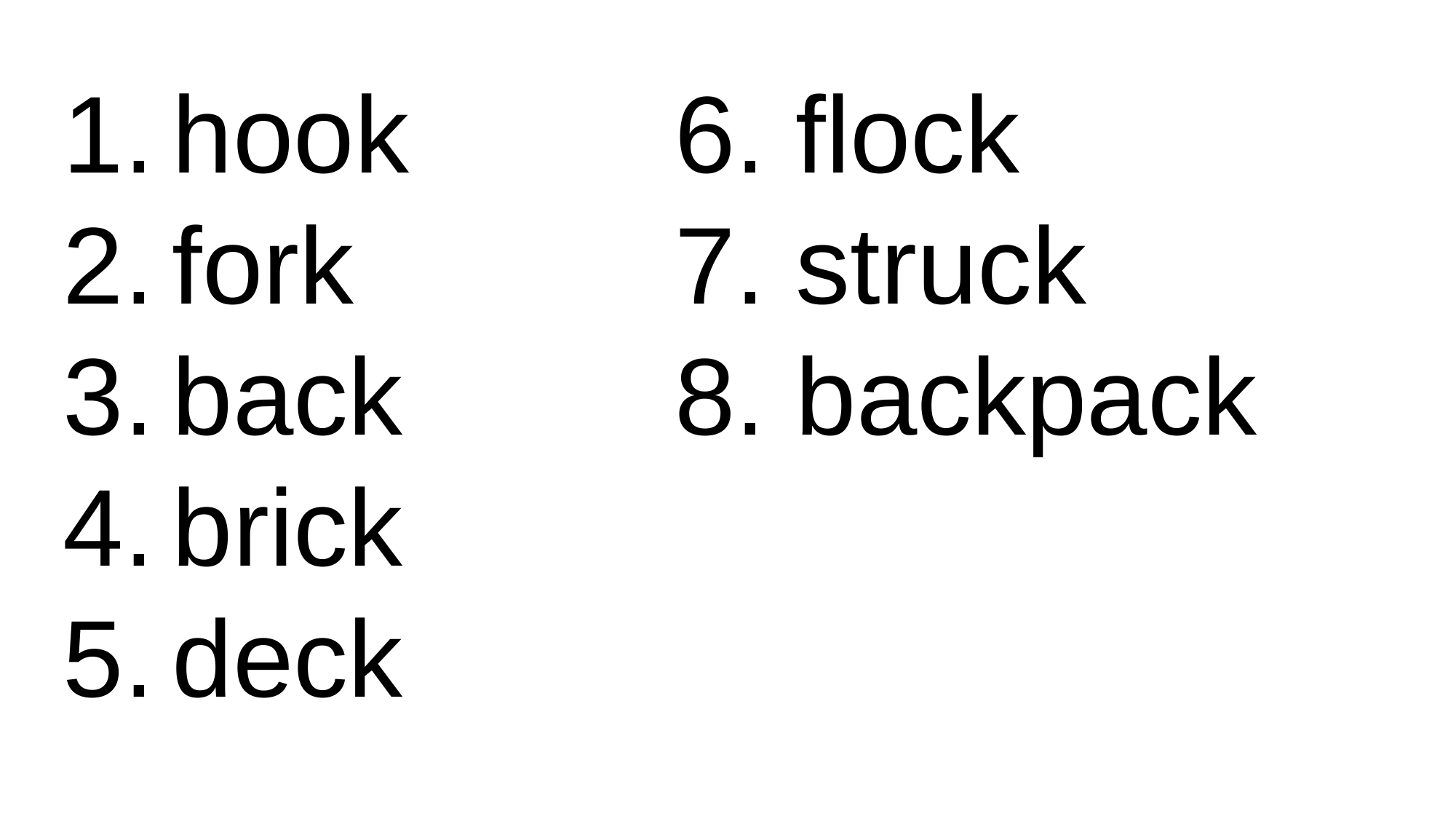

6. flock
 7. struck
 8. backpack

hook
fork
back
brick
deck